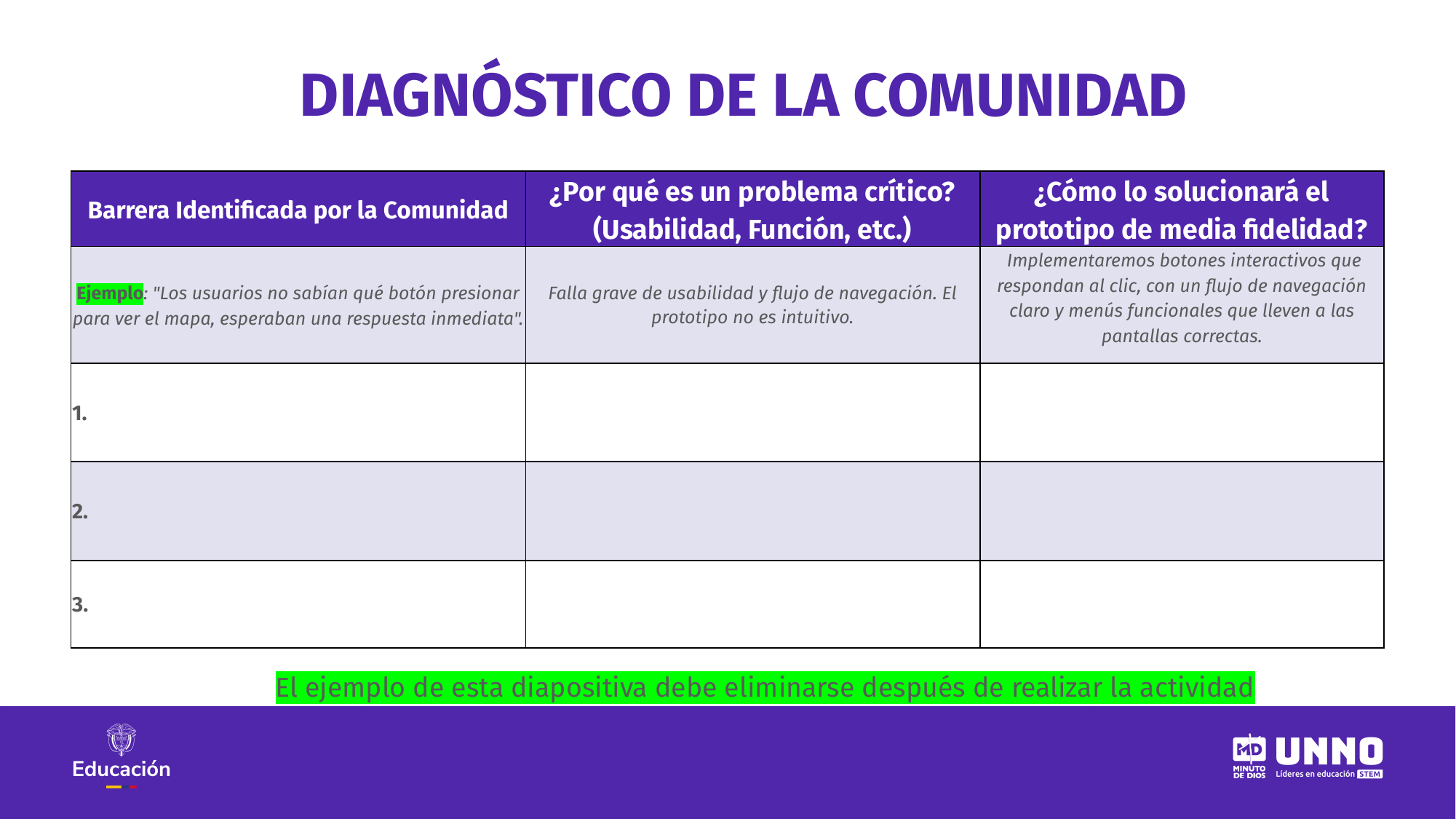

DIAGNÓSTICO DE LA COMUNIDAD
| Barrera Identificada por la Comunidad | ¿Por qué es un problema crítico? (Usabilidad, Función, etc.) | ¿Cómo lo solucionará el prototipo de media fidelidad? |
| --- | --- | --- |
| Ejemplo: "Los usuarios no sabían qué botón presionar para ver el mapa, esperaban una respuesta inmediata". | Falla grave de usabilidad y flujo de navegación. El prototipo no es intuitivo. | Implementaremos botones interactivos que respondan al clic, con un flujo de navegación claro y menús funcionales que lleven a las pantallas correctas. |
| 1. |  |  |
| 2. |  |  |
| 3. |  |  |
El ejemplo de esta diapositiva debe eliminarse después de realizar la actividad